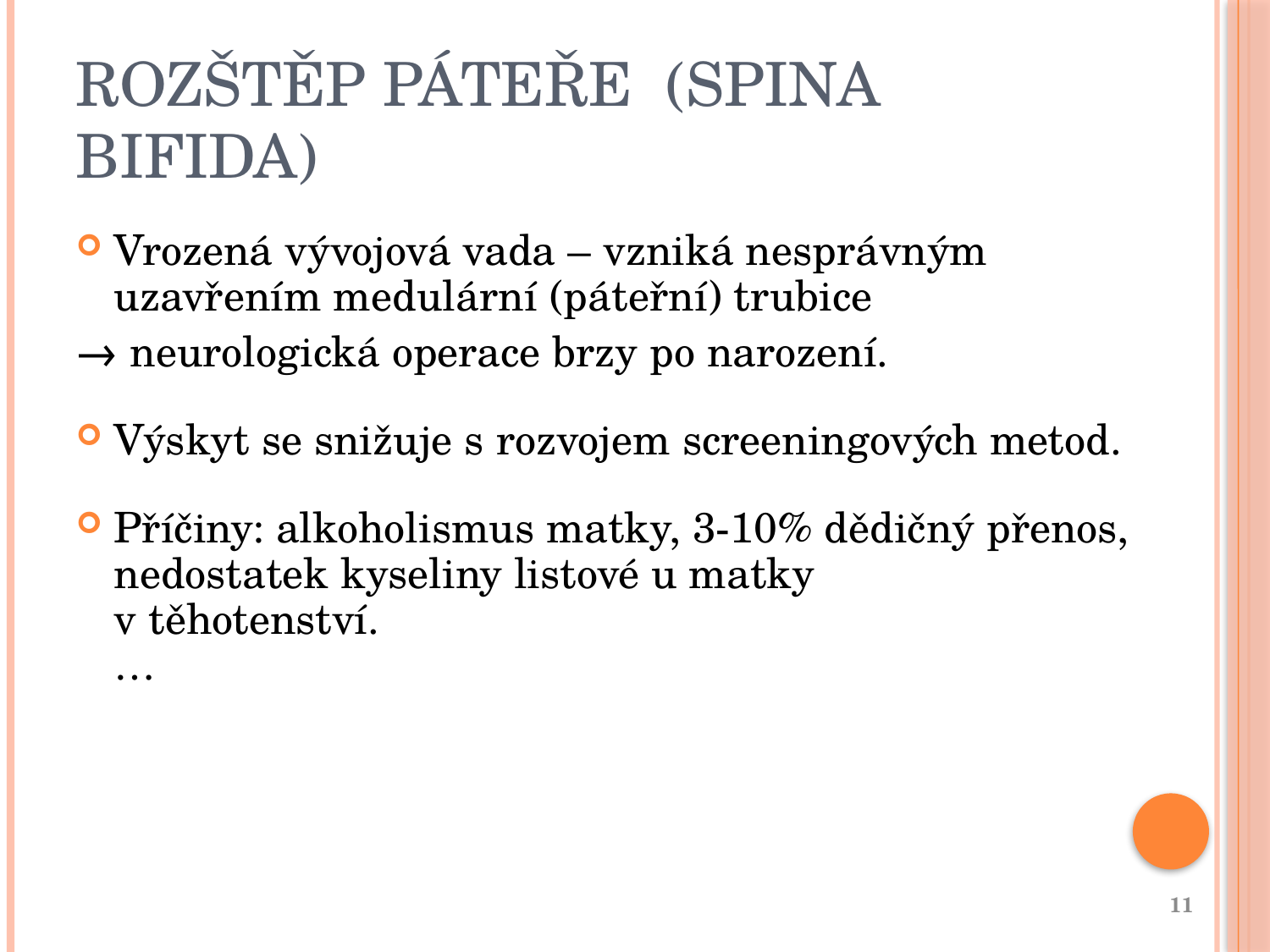

# Rozštěp páteře  (Spina bifida)
Vrozená vývojová vada – vzniká nesprávným uzavřením medulární (páteřní) trubice
→ neurologická operace brzy po narození.
Výskyt se snižuje s rozvojem screeningových metod.
Příčiny: alkoholismus matky, 3-10% dědičný přenos, nedostatek kyseliny listové u matky
v těhotenství.						    …
11